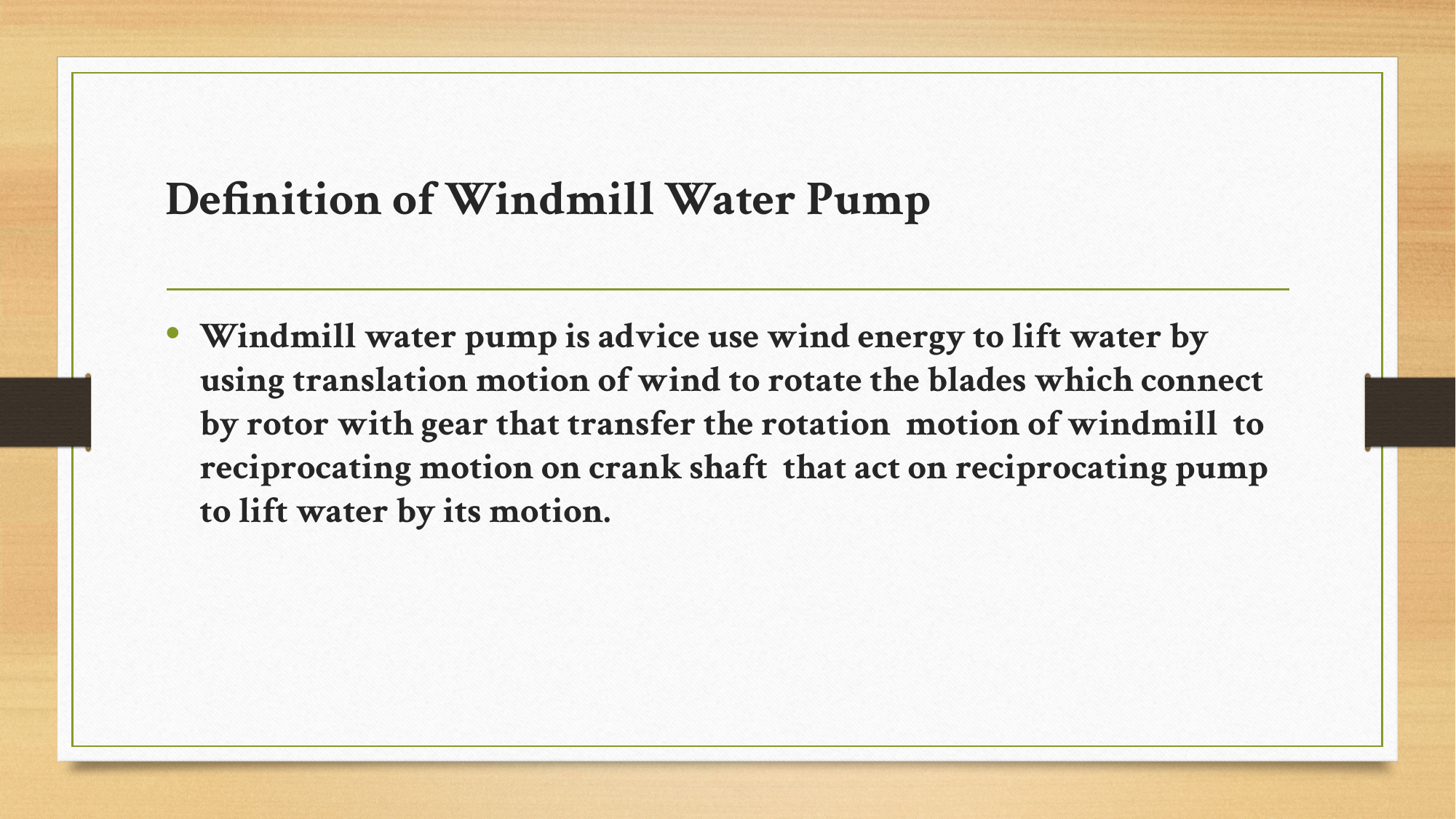

# Definition of Windmill Water Pump
Windmill water pump is advice use wind energy to lift water by using translation motion of wind to rotate the blades which connect by rotor with gear that transfer the rotation  motion of windmill  to reciprocating motion on crank shaft  that act on reciprocating pump  to lift water by its motion.